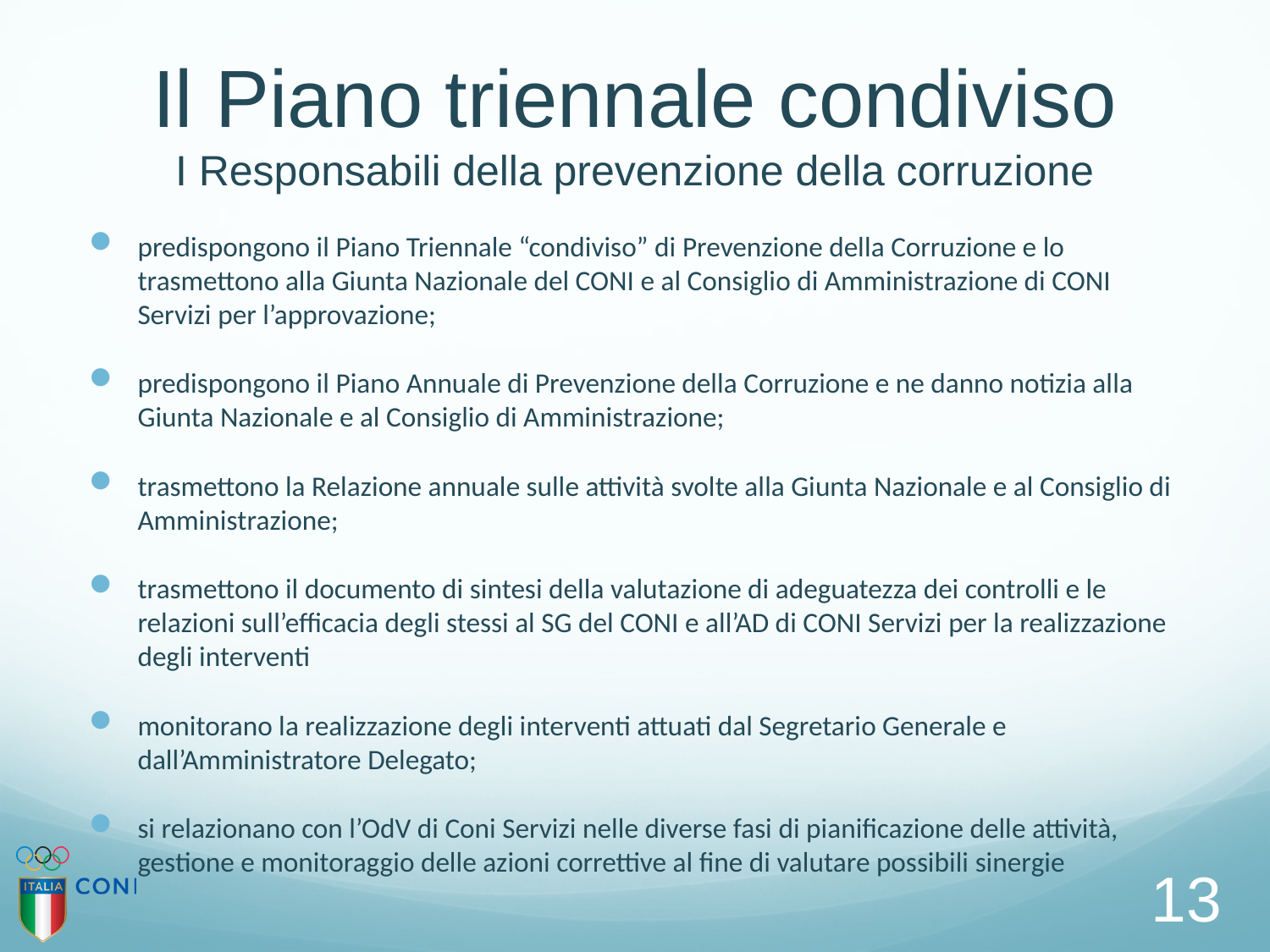

# Il Piano triennale condiviso I Responsabili della prevenzione della corruzione
predispongono il Piano Triennale “condiviso” di Prevenzione della Corruzione e lo trasmettono alla Giunta Nazionale del CONI e al Consiglio di Amministrazione di CONI Servizi per l’approvazione;
predispongono il Piano Annuale di Prevenzione della Corruzione e ne danno notizia alla Giunta Nazionale e al Consiglio di Amministrazione;
trasmettono la Relazione annuale sulle attività svolte alla Giunta Nazionale e al Consiglio di Amministrazione;
trasmettono il documento di sintesi della valutazione di adeguatezza dei controlli e le relazioni sull’efficacia degli stessi al SG del CONI e all’AD di CONI Servizi per la realizzazione degli interventi
monitorano la realizzazione degli interventi attuati dal Segretario Generale e dall’Amministratore Delegato;
si relazionano con l’OdV di Coni Servizi nelle diverse fasi di pianificazione delle attività, gestione e monitoraggio delle azioni correttive al fine di valutare possibili sinergie
13